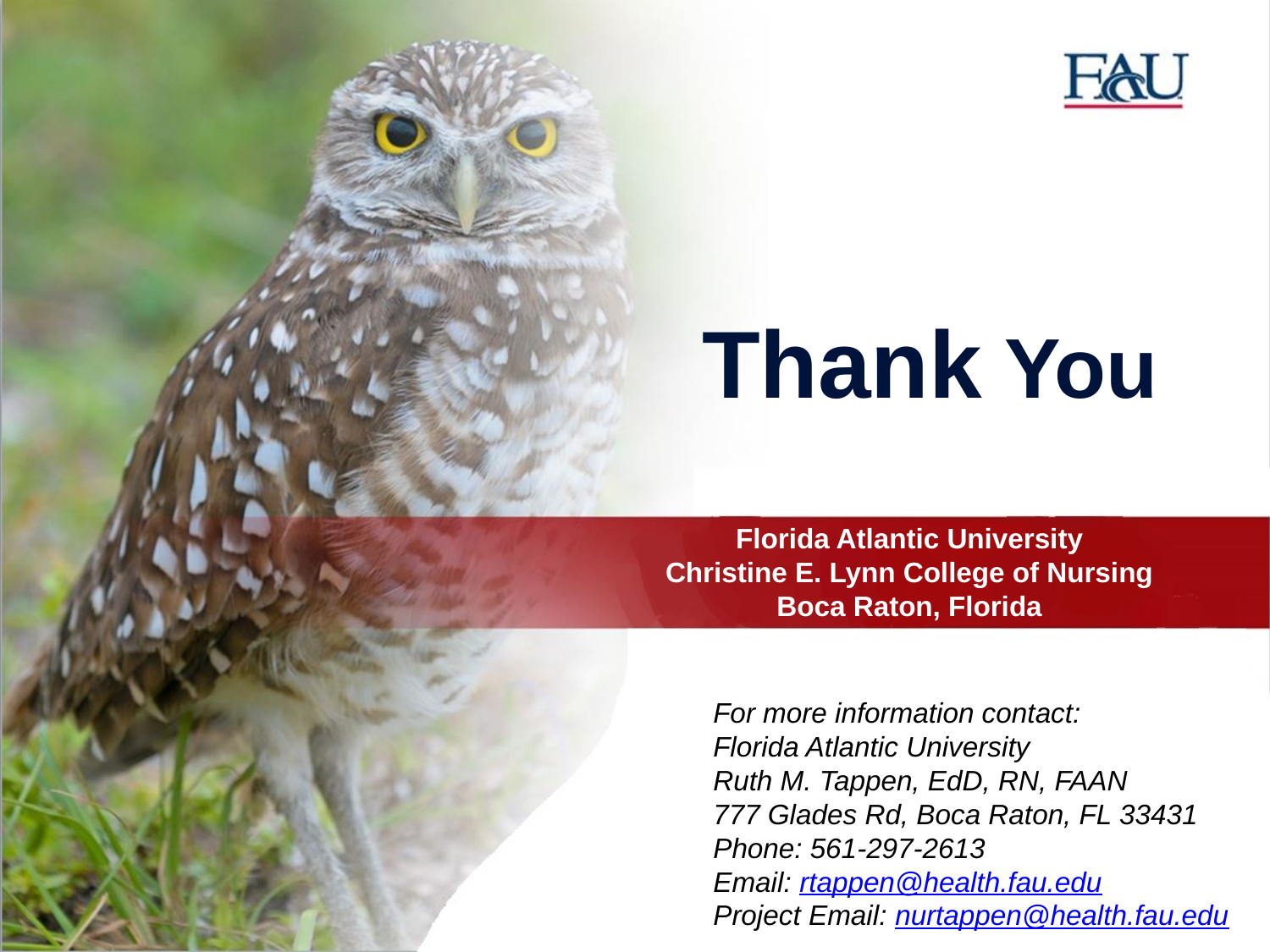

Thank You
Florida Atlantic University
Christine E. Lynn College of Nursing
Boca Raton, Florida
For more information contact:
Florida Atlantic University
Ruth M. Tappen, EdD, RN, FAAN
777 Glades Rd, Boca Raton, FL 33431
Phone: 561-297-2613
Email: rtappen@health.fau.edu
Project Email: nurtappen@health.fau.edu